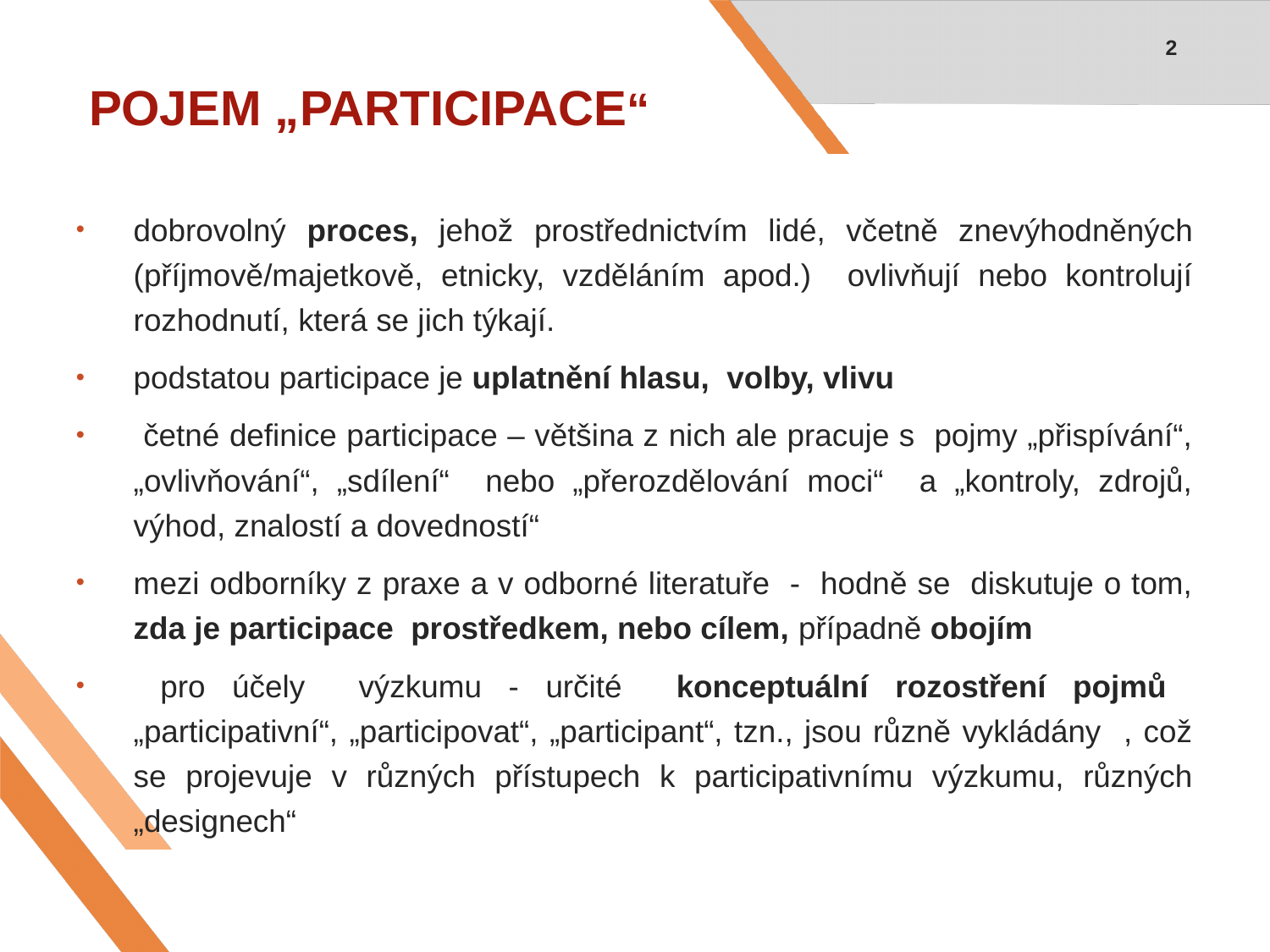

2
# POJEM „PARTICIPACE“

dobrovolný proces, jehož prostřednictvím lidé, včetně znevýhodněných (příjmově/majetkově, etnicky, vzděláním apod.)  ovlivňují nebo kontrolují rozhodnutí, která se jich týkají.
podstatou participace je uplatnění hlasu,  volby, vlivu
 četné definice participace – většina z nich ale pracuje s  pojmy „přispívání“, „ovlivňování“, „sdílení“  nebo „přerozdělování moci“  a „kontroly, zdrojů, výhod, znalostí a dovedností“
mezi odborníky z praxe a v odborné literatuře  -  hodně se  diskutuje o tom, zda je participace  prostředkem, nebo cílem, případně obojím
 pro účely  výzkumu - určité  konceptuální rozostření pojmů  „participativní“, „participovat“, „participant“, tzn., jsou různě vykládány  , což se projevuje v různých přístupech k participativnímu výzkumu, různých „designech“